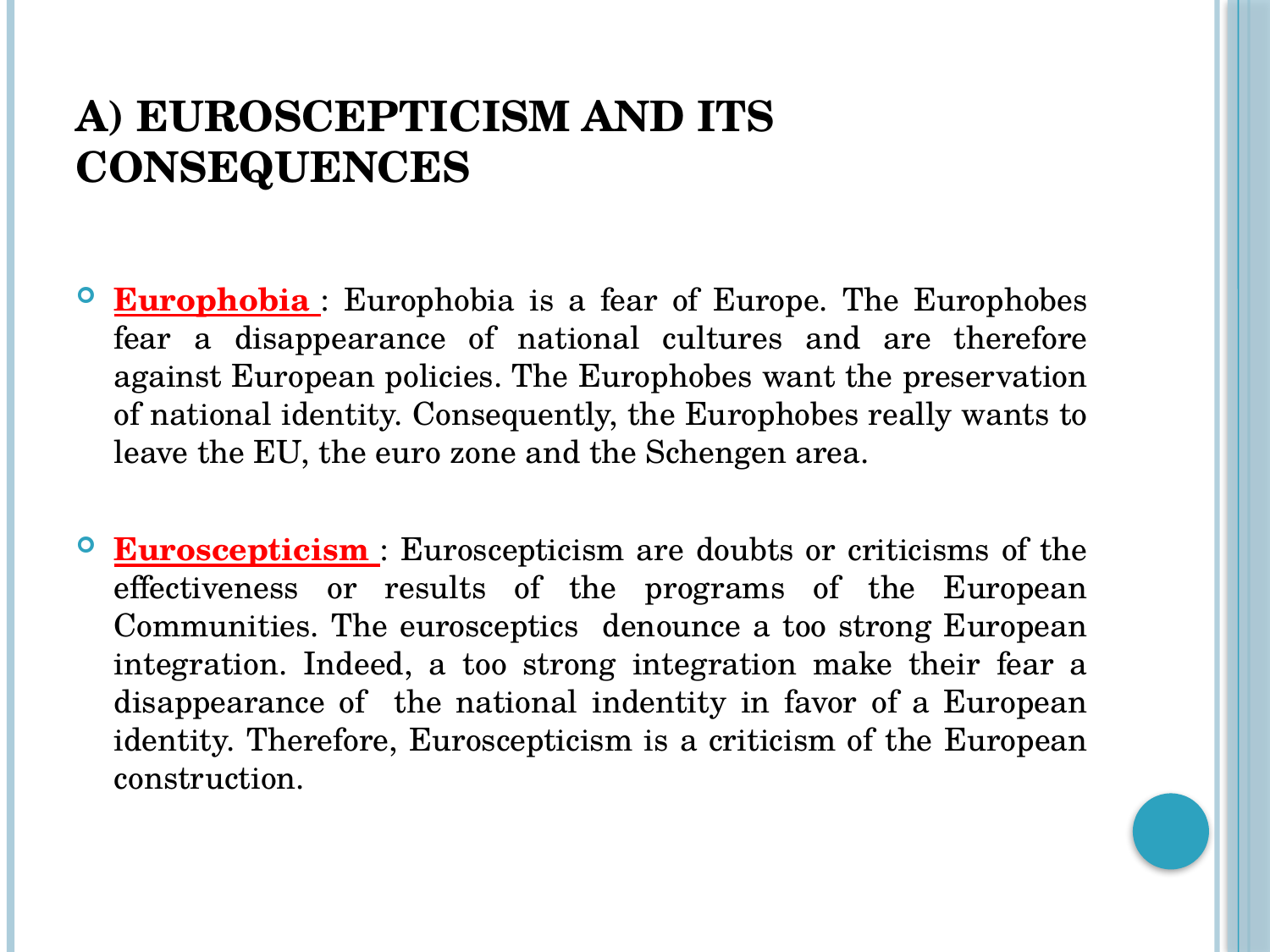

# A) EUROSCEPTICISM AND ITS CONSEQUENCES

Europhobia : Europhobia is a fear of Europe. The Europhobes fear a disappearance of national cultures and are therefore against European policies. The Europhobes want the preservation of national identity. Consequently, the Europhobes really wants to leave the EU, the euro zone and the Schengen area.

Euroscepticism : Euroscepticism are doubts or criticisms of the effectiveness or results of the programs of the European Communities. The eurosceptics  denounce a too strong European integration. Indeed, a too strong integration make their fear a disappearance of  the national indentity in favor of a European identity. Therefore, Euroscepticism is a criticism of the European construction.